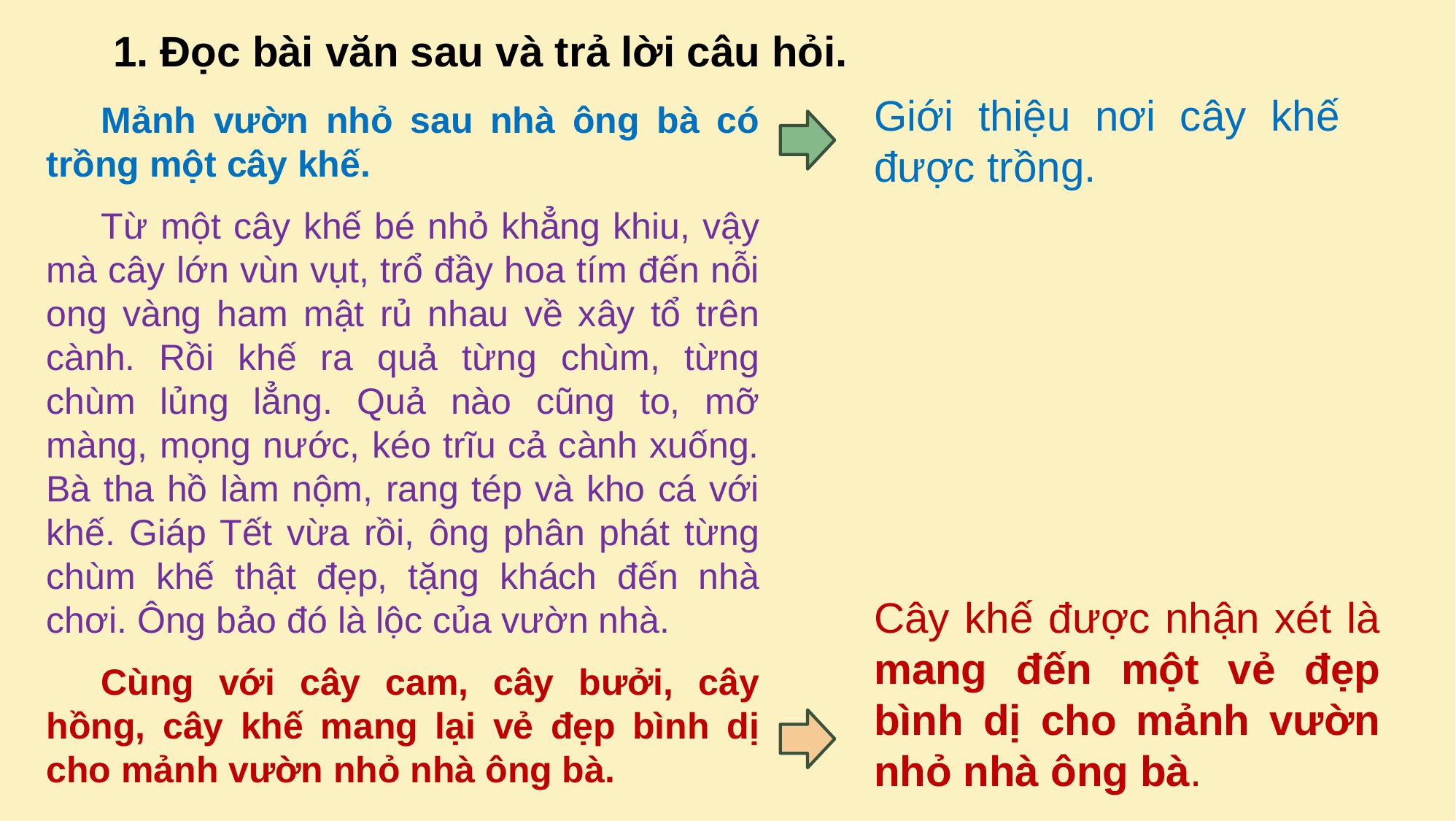

1. Đọc bài văn sau và trả lời câu hỏi.
Giới thiệu nơi cây khế được trồng.
Mảnh vườn nhỏ sau nhà ông bà có trồng một cây khế.
Từ một cây khế bé nhỏ khẳng khiu, vậy mà cây lớn vùn vụt, trổ đầy hoa tím đến nỗi ong vàng ham mật rủ nhau về xây tổ trên cành. Rồi khế ra quả từng chùm, từng chùm lủng lẳng. Quả nào cũng to, mỡ màng, mọng nước, kéo trĩu cả cành xuống. Bà tha hồ làm nộm, rang tép và kho cá với khế. Giáp Tết vừa rồi, ông phân phát từng chùm khế thật đẹp, tặng khách đến nhà chơi. Ông bảo đó là lộc của vườn nhà.
Cùng với cây cam, cây bưởi, cây hồng, cây khế mang lại vẻ đẹp bình dị cho mảnh vườn nhỏ nhà ông bà.

Cây khế được nhận xét là mang đến một vẻ đẹp bình dị cho mảnh vườn nhỏ nhà ông bà.